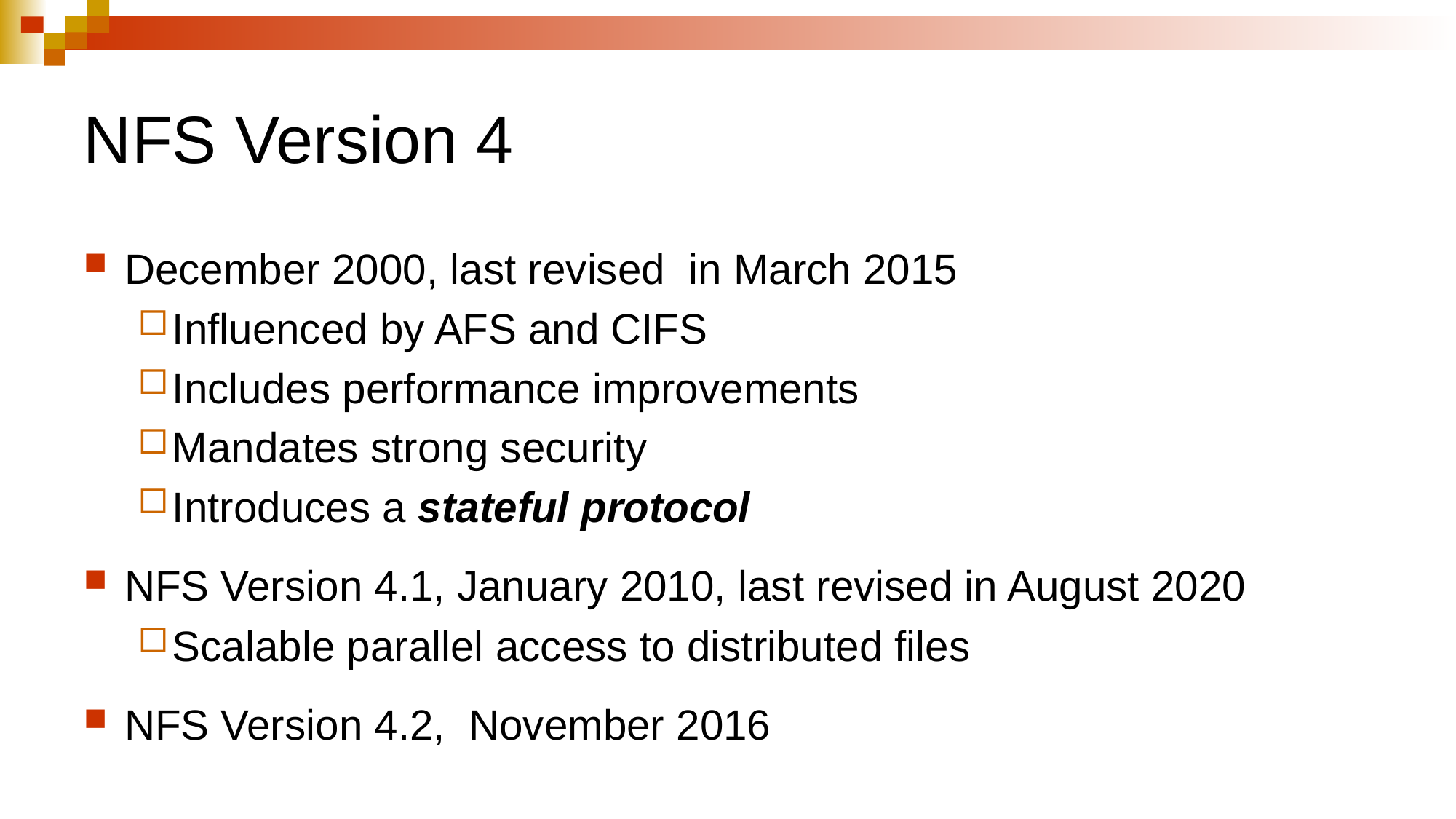

# NFS Version 4
December 2000, last revised  in March 2015
Influenced by AFS and CIFS
Includes performance improvements
Mandates strong security
Introduces a stateful protocol
NFS Version 4.1, January 2010, last revised in August 2020
Scalable parallel access to distributed files
NFS Version 4.2,  November 2016